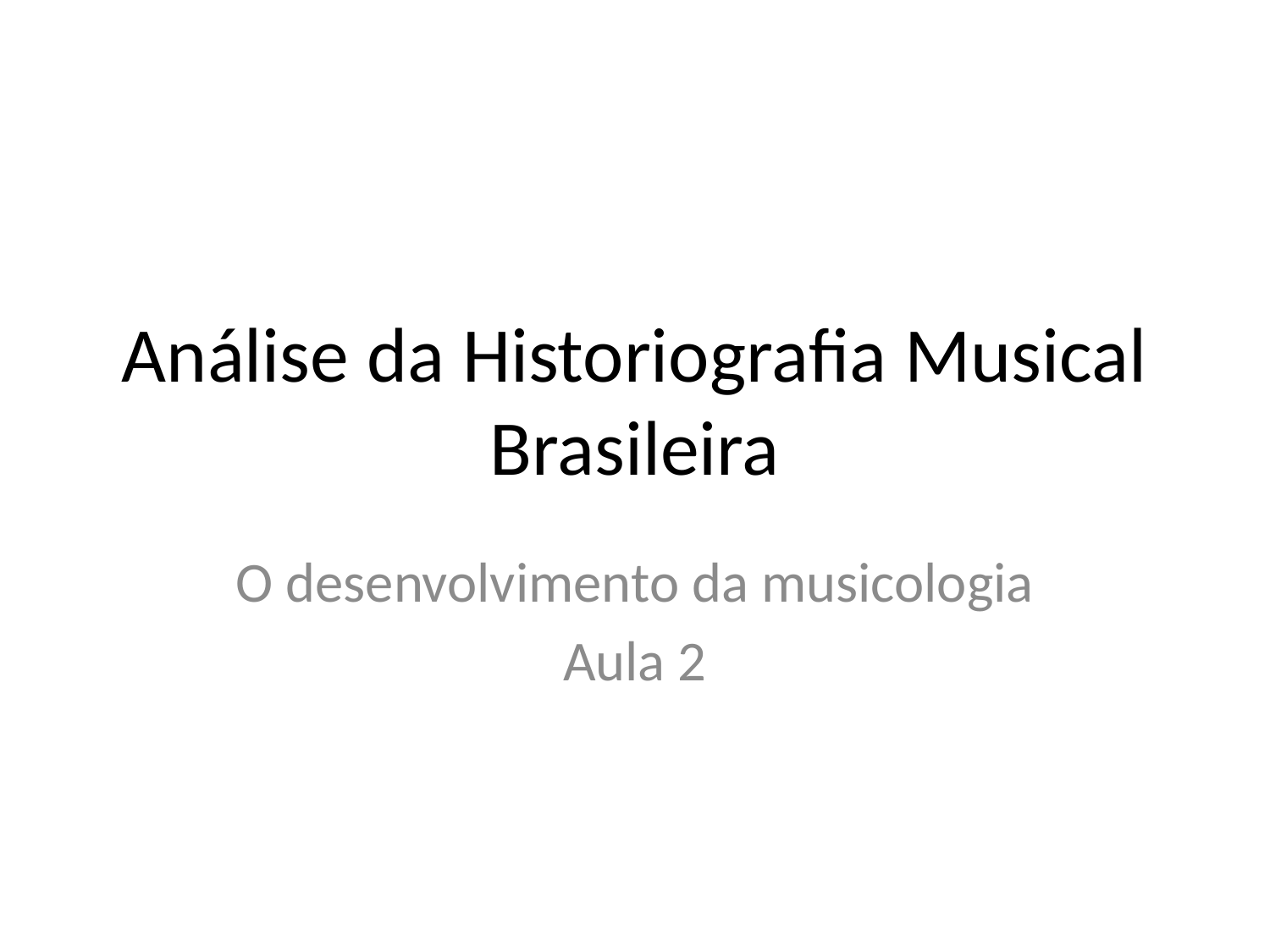

# Análise da Historiografia Musical Brasileira
O desenvolvimento da musicologia
Aula 2